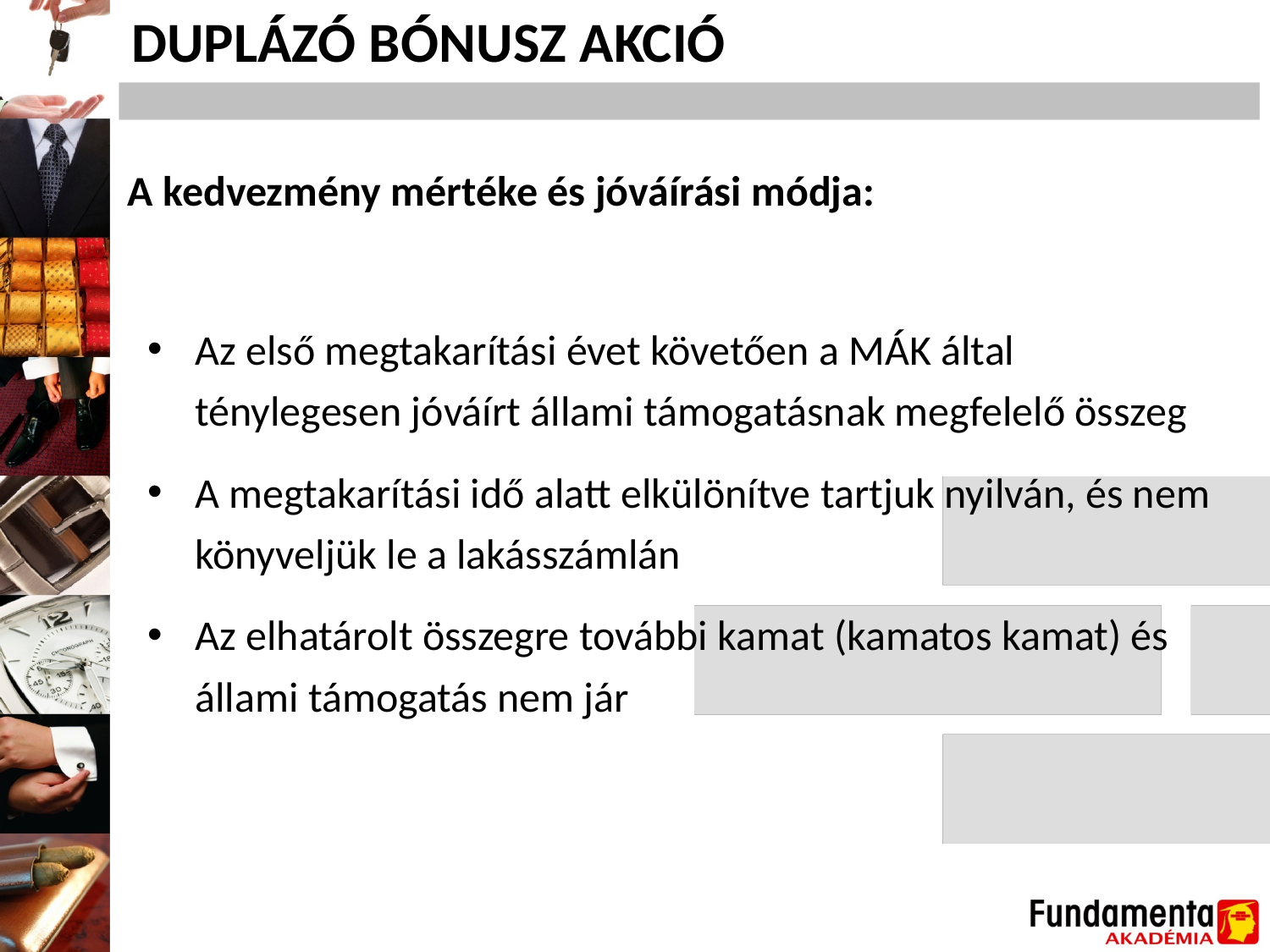

DUPLÁZÓ BÓNUSZ AKCIÓ

A kedvezmény mértéke és jóváírási módja:

Az első megtakarítási évet követően a MÁK által ténylegesen jóváírt állami támogatásnak megfelelő összeg
A megtakarítási idő alatt elkülönítve tartjuk nyilván, és nem  könyveljük le a lakásszámlán
Az elhatárolt összegre további kamat (kamatos kamat) és állami támogatás nem jár